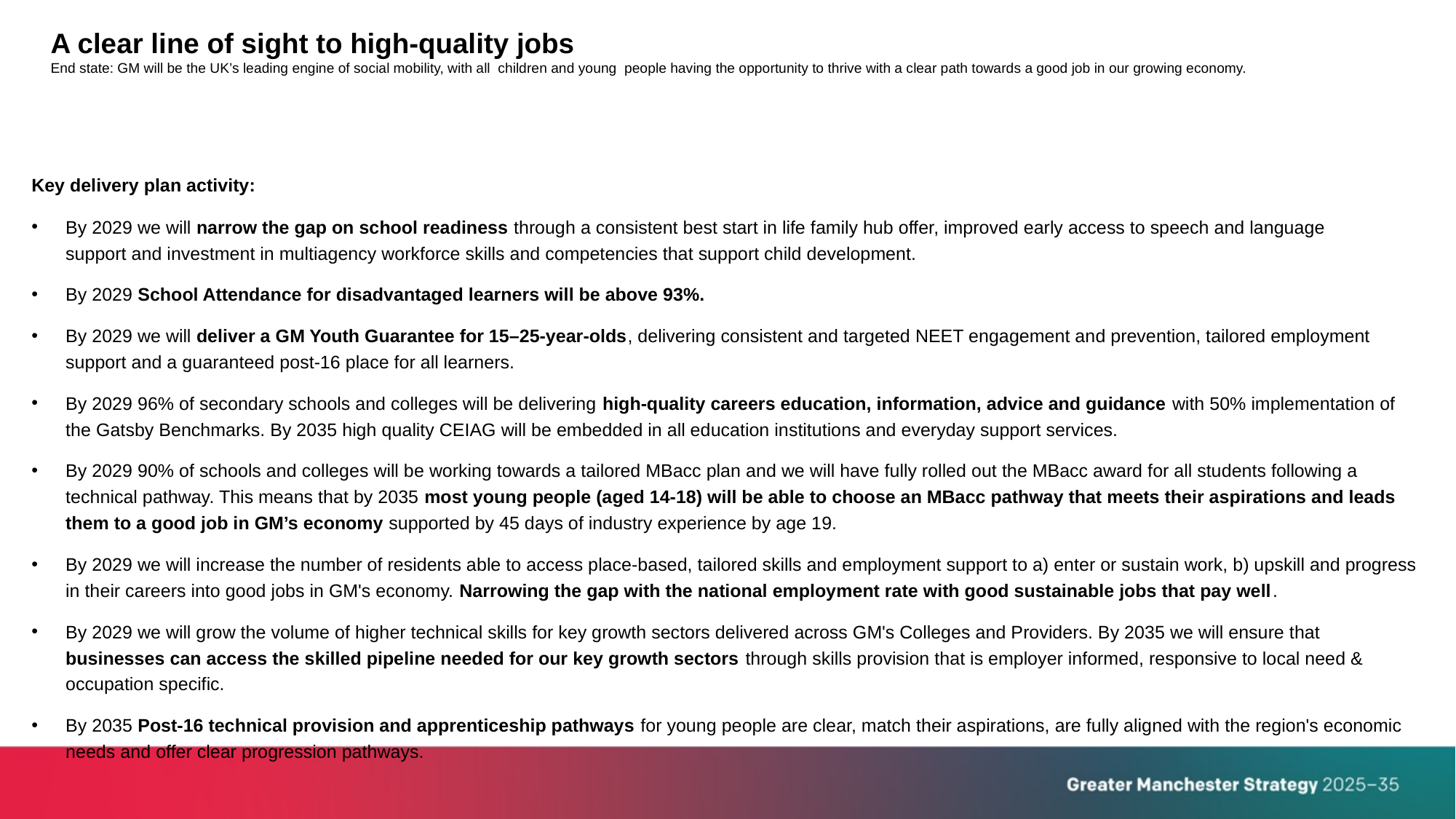

# A clear line of sight to high-quality jobs End state: GM will be the UK’s leading engine of social mobility, with all  children and young  people having the opportunity to thrive with a clear path towards a good job in our growing economy.
Key delivery plan activity:
By 2029 we will narrow the gap on school readiness through a consistent best start in life family hub offer, improved early access to speech and language support and investment in multiagency workforce skills and competencies that support child development.
By 2029 School Attendance for disadvantaged learners will be above 93%.
By 2029 we will deliver a GM Youth Guarantee for 15–25-year-olds, delivering consistent and targeted NEET engagement and prevention, tailored employment support and a guaranteed post-16 place for all learners.
By 2029 96% of secondary schools and colleges will be delivering high-quality careers education, information, advice and guidance with 50% implementation of the Gatsby Benchmarks. By 2035 high quality CEIAG will be embedded in all education institutions and everyday support services.
By 2029 90% of schools and colleges will be working towards a tailored MBacc plan and we will have fully rolled out the MBacc award for all students following a technical pathway. This means that by 2035 most young people (aged 14-18) will be able to choose an MBacc pathway that meets their aspirations and leads them to a good job in GM’s economy supported by 45 days of industry experience by age 19.
By 2029 we will increase the number of residents able to access place-based, tailored skills and employment support to a) enter or sustain work, b) upskill and progress in their careers into good jobs in GM's economy. Narrowing the gap with the national employment rate with good sustainable jobs that pay well.
By 2029 we will grow the volume of higher technical skills for key growth sectors delivered across GM's Colleges and Providers. By 2035 we will ensure that businesses can access the skilled pipeline needed for our key growth sectors through skills provision that is employer informed, responsive to local need & occupation specific.
By 2035 Post-16 technical provision and apprenticeship pathways for young people are clear, match their aspirations, are fully aligned with the region's economic needs and offer clear progression pathways.